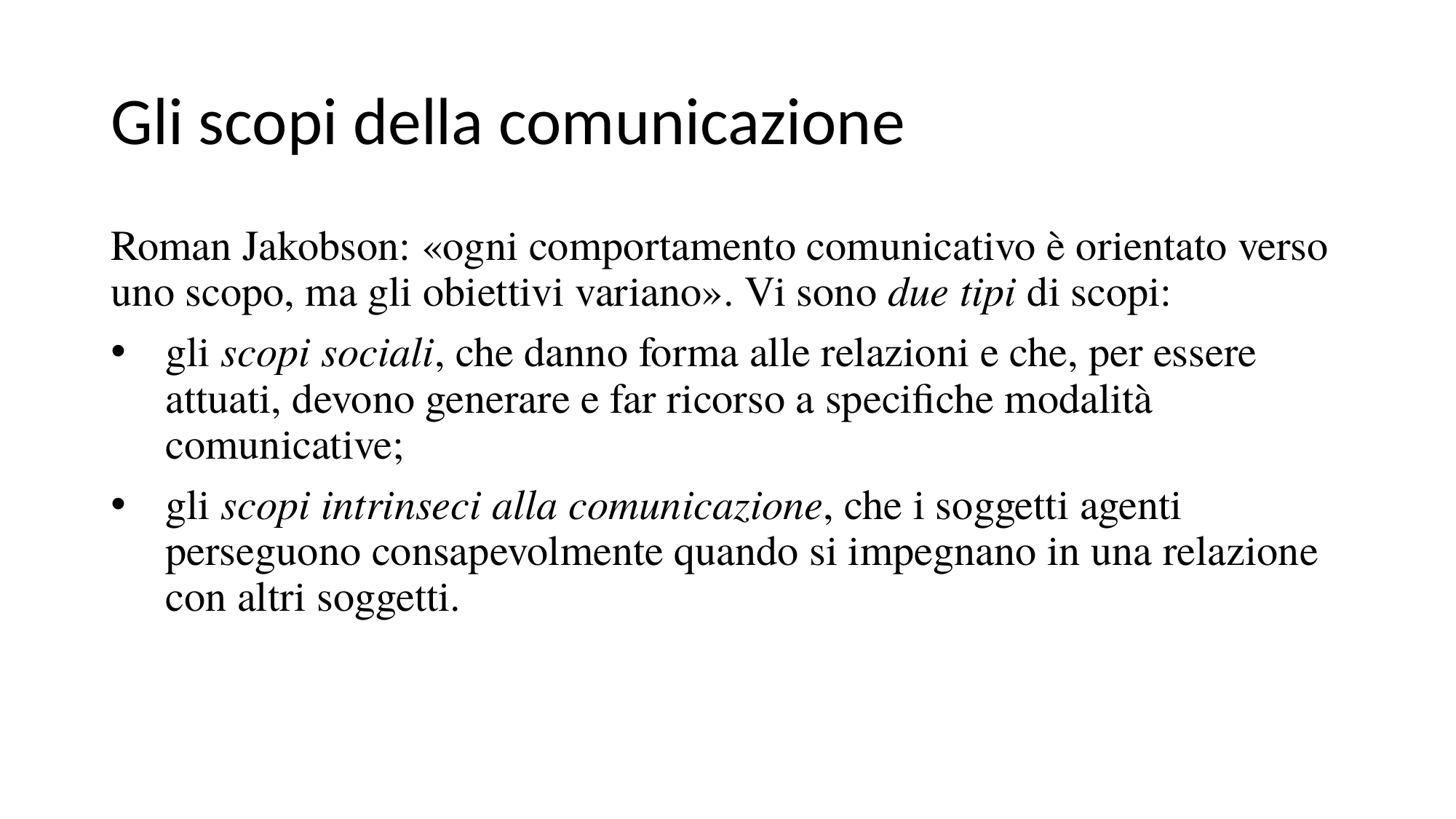

# Gli scopi della comunicazione
Roman Jakobson: «ogni comportamento comunicativo è orientato verso uno scopo, ma gli obiettivi variano». Vi sono due tipi di scopi:
gli scopi sociali, che danno forma alle relazioni e che, per essere attuati, devono generare e far ricorso a specifiche modalità comunicative;
gli scopi intrinseci alla comunicazione, che i soggetti agenti perseguono consapevolmente quando si impegnano in una relazione con altri soggetti.